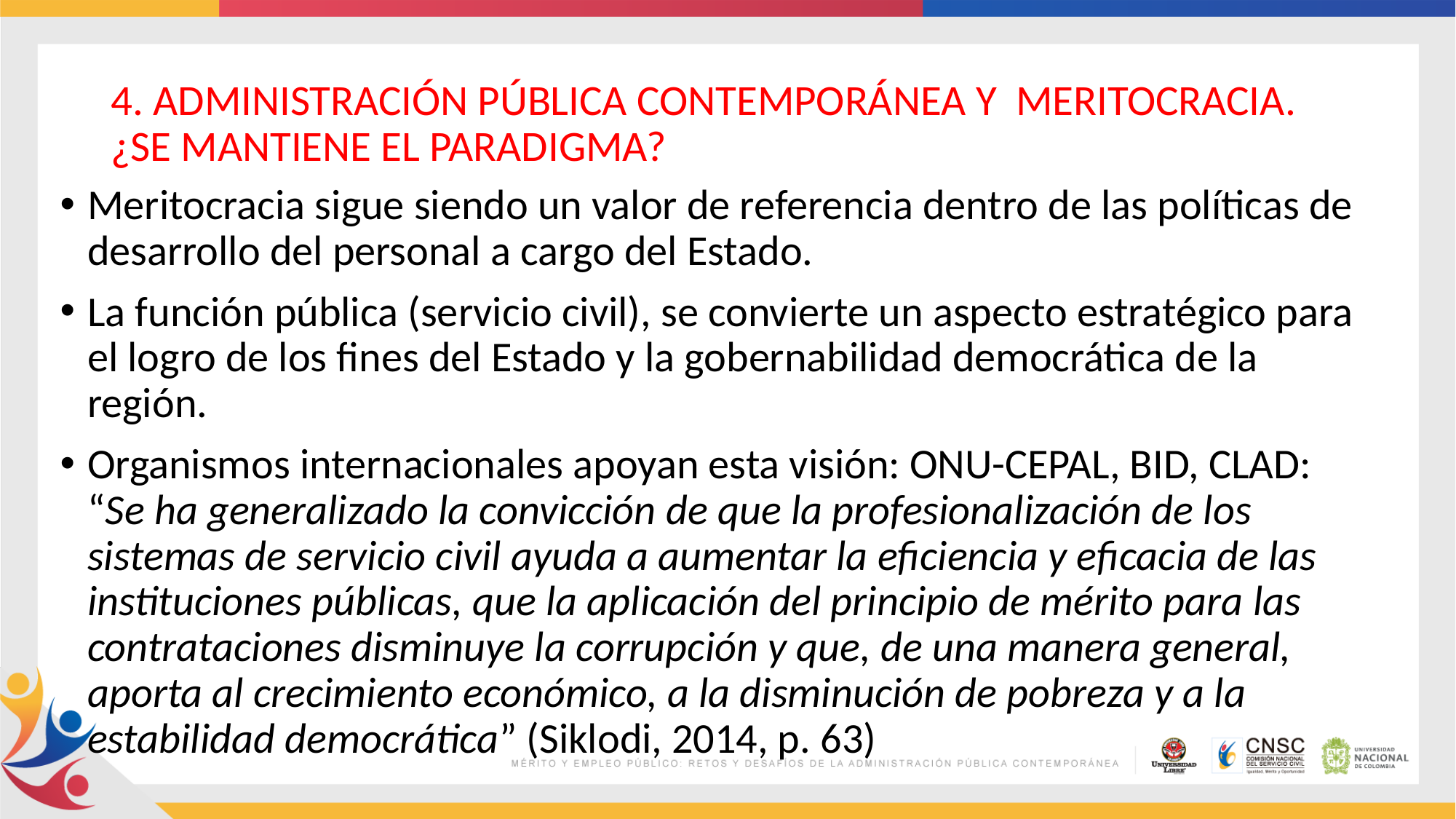

# 4. ADMINISTRACIÓN PÚBLICA CONTEMPORÁNEA Y  MERITOCRACIA. ¿SE MANTIENE EL PARADIGMA?
Meritocracia sigue siendo un valor de referencia dentro de las políticas de desarrollo del personal a cargo del Estado.
La función pública (servicio civil), se convierte un aspecto estratégico para el logro de los fines del Estado y la gobernabilidad democrática de la región.
Organismos internacionales apoyan esta visión: ONU-CEPAL, BID, CLAD: “Se ha generalizado la convicción de que la profesionalización de los sistemas de servicio civil ayuda a aumentar la eficiencia y eficacia de las instituciones públicas, que la aplicación del principio de mérito para las contrataciones disminuye la corrupción y que, de una manera general, aporta al crecimiento económico, a la disminución de pobreza y a la estabilidad democrática” (Siklodi, 2014, p. 63)